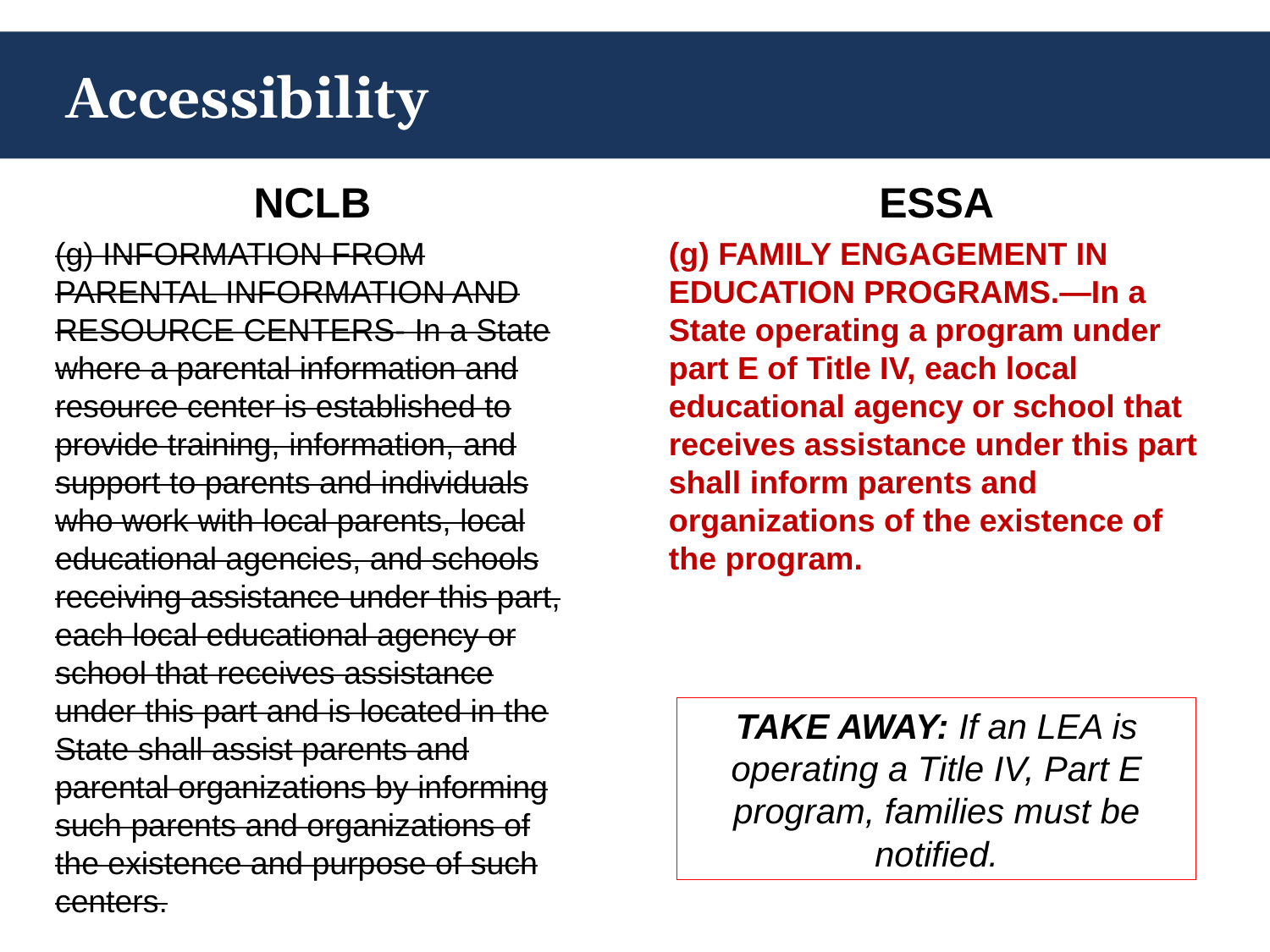

# Accessibility
NCLB
(g) INFORMATION FROM PARENTAL INFORMATION AND RESOURCE CENTERS- In a State where a parental information and resource center is established to provide training, information, and support to parents and individuals who work with local parents, local educational agencies, and schools receiving assistance under this part, each local educational agency or school that receives assistance under this part and is located in the State shall assist parents and parental organizations by informing such parents and organizations of the existence and purpose of such centers.

ESSA
(g) FAMILY ENGAGEMENT IN EDUCATION PROGRAMS.—In a State operating a program under part E of Title IV, each local educational agency or school that receives assistance under this part shall inform parents and organizations of the existence of the program.

TAKE AWAY: If an LEA is operating a Title IV, Part E program, families must be notified.